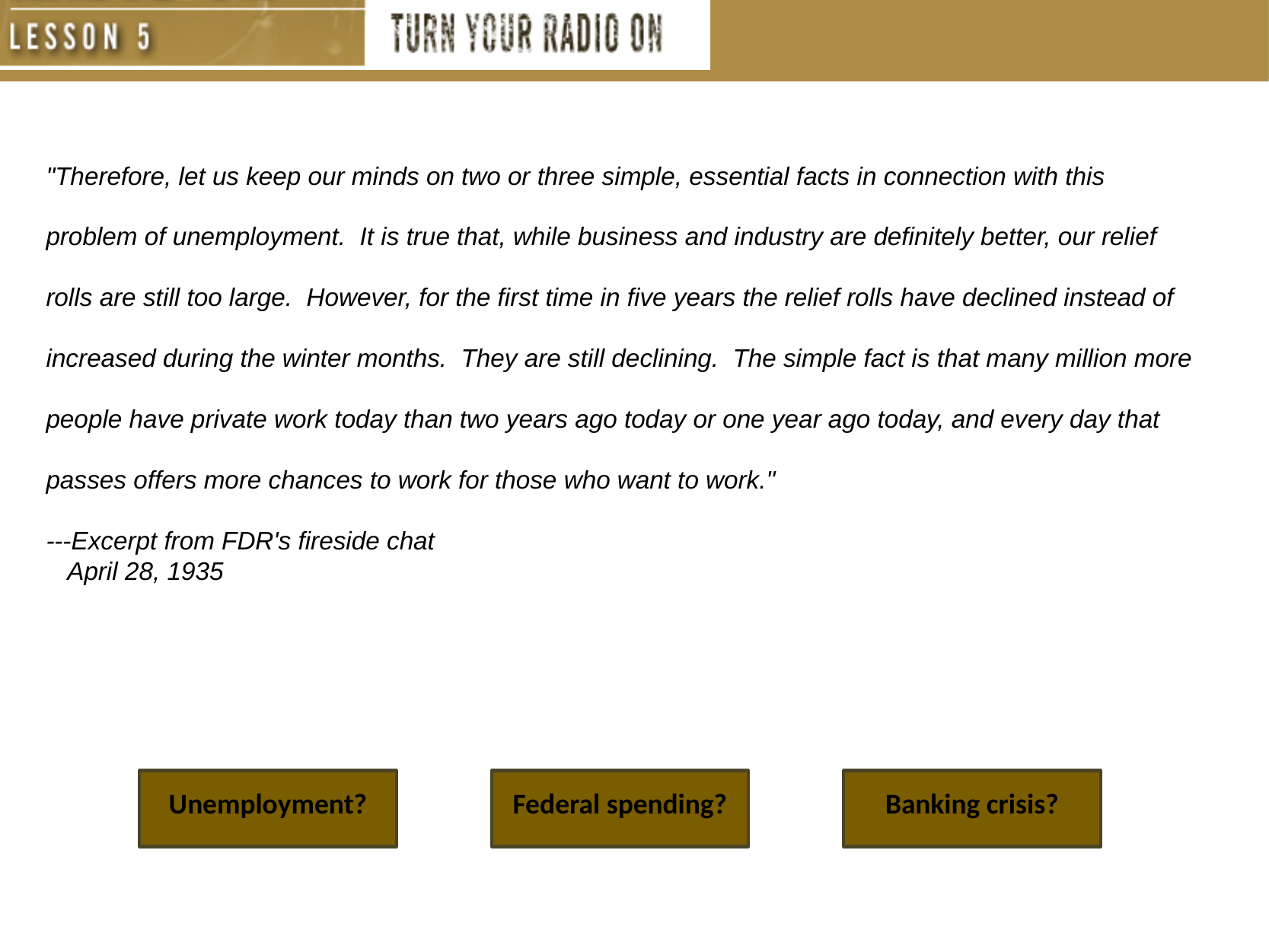

"Therefore, let us keep our minds on two or three simple, essential facts in connection with this problem of unemployment.  It is true that, while business and industry are definitely better, our relief rolls are still too large.  However, for the first time in five years the relief rolls have declined instead of increased during the winter months.  They are still declining.  The simple fact is that many million more people have private work today than two years ago today or one year ago today, and every day that passes offers more chances to work for those who want to work."

---Excerpt from FDR's fireside chat
   April 28, 1935

Unemployment?

Federal spending?

Banking crisis?